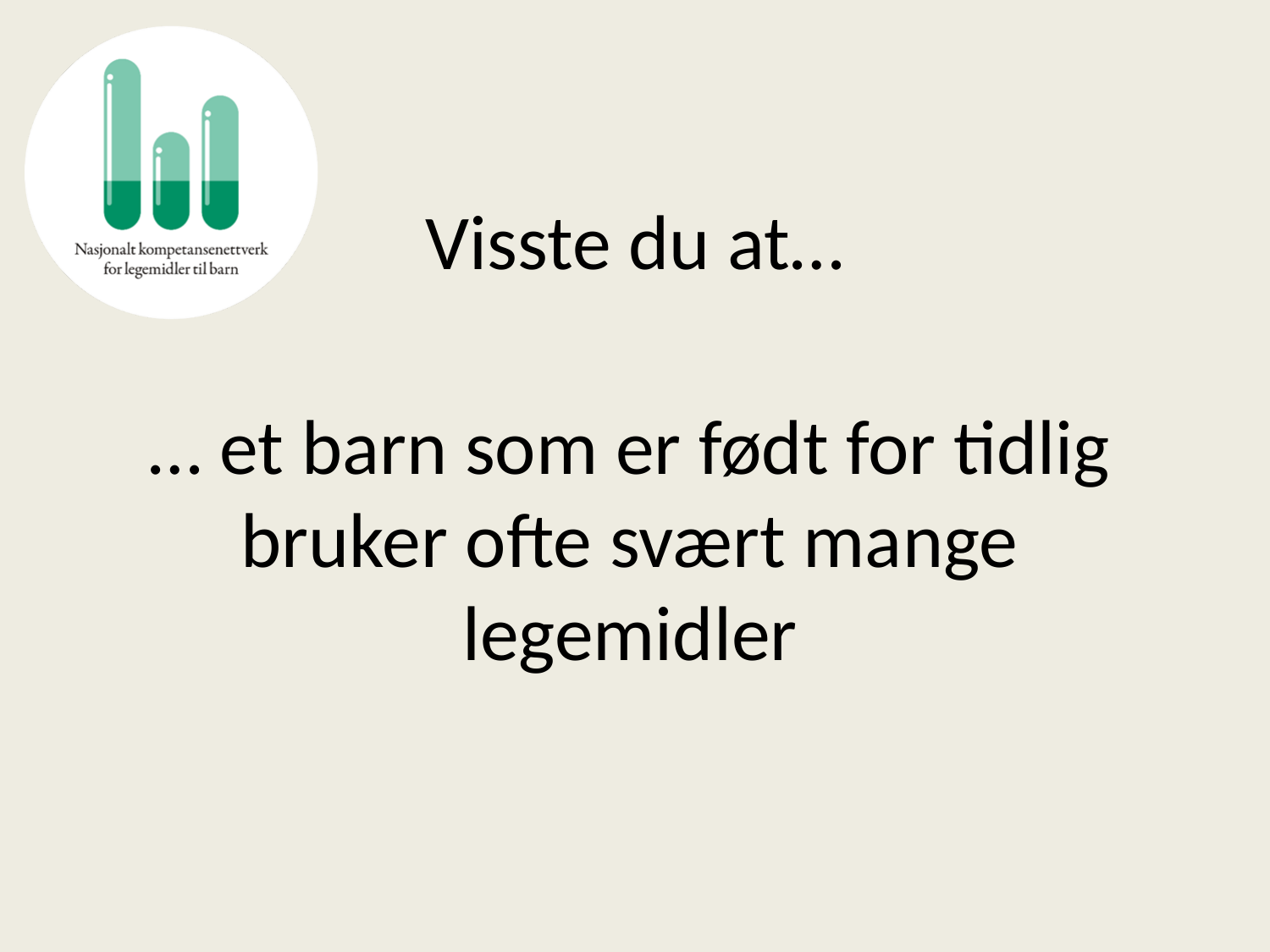

# Visste du at…
… et barn som er født for tidlig bruker ofte svært mange legemidler